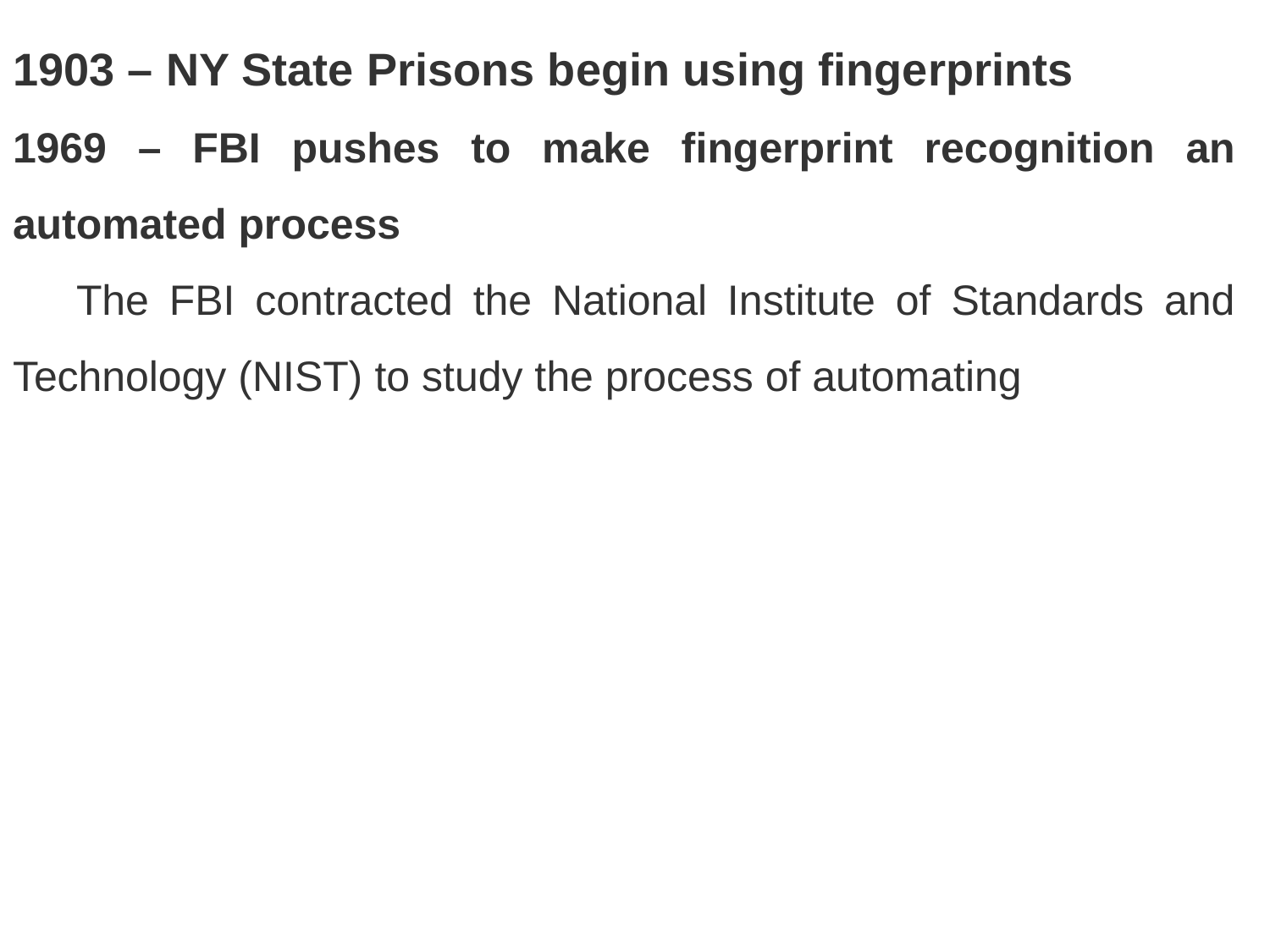

1903 – NY State Prisons begin using fingerprints
1969 – FBI pushes to make fingerprint recognition an automated process
The FBI contracted the National Institute of Standards and Technology (NIST) to study the process of automating